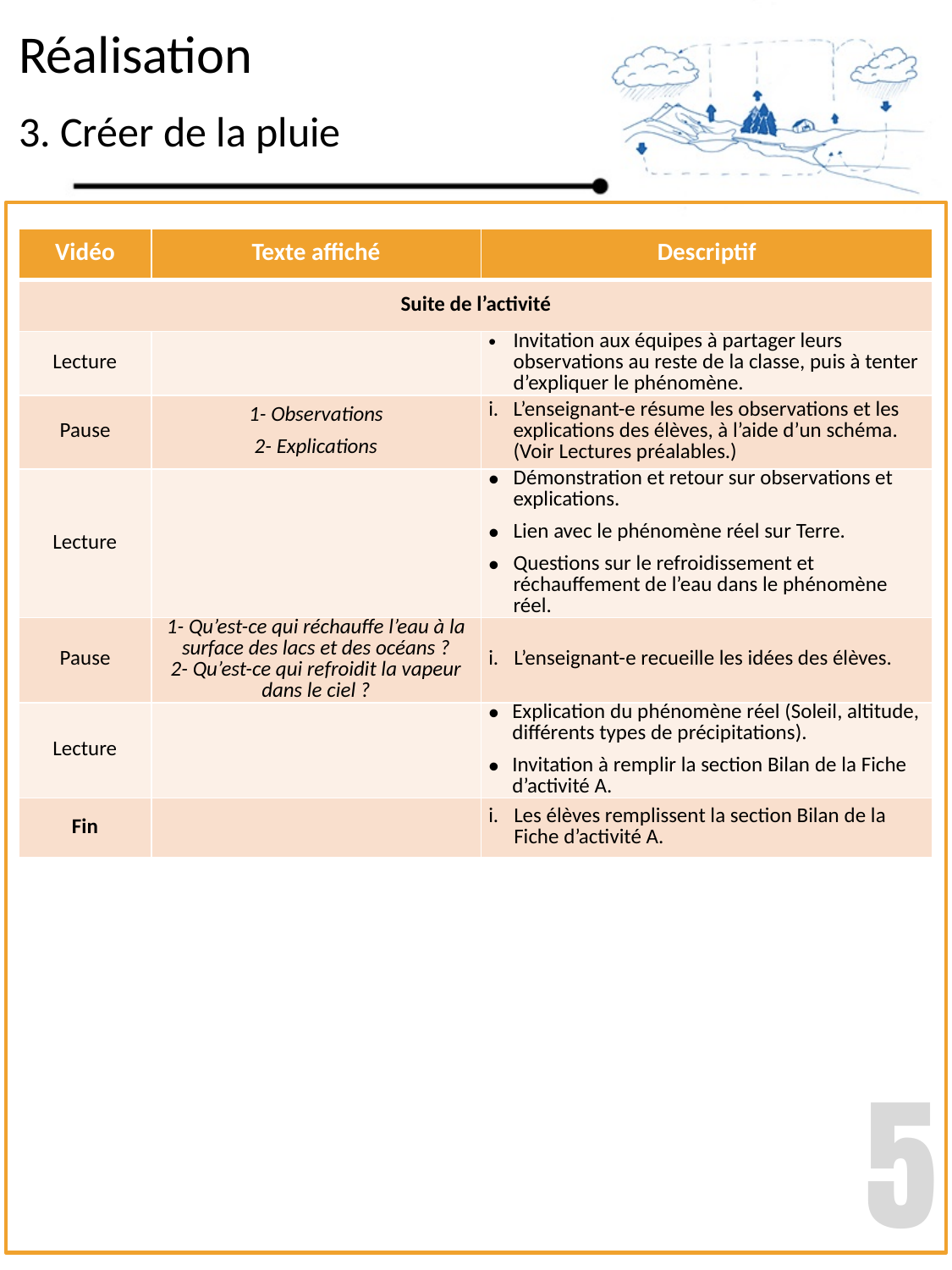

Réalisation
# 3. Créer de la pluie

| Vidéo | Texte affiché | Descriptif |
| --- | --- | --- |
| Suite de l’activité |  |  |
| Lecture |  | Invitation aux équipes à partager leurs observations au reste de la classe, puis à tenter d’expliquer le phénomène. |
| Pause | 1- Observations 2- Explications | L’enseignant-e résume les observations et les explications des élèves, à l’aide d’un schéma. (Voir Lectures préalables.) |
| Lecture |  | Démonstration et retour sur observations et explications. Lien avec le phénomène réel sur Terre. Questions sur le refroidissement et réchauffement de l’eau dans le phénomène réel. |
| Pause | 1- Qu’est-ce qui réchauffe l’eau à la surface des lacs et des océans ? 2- Qu’est-ce qui refroidit la vapeur dans le ciel ? | L’enseignant-e recueille les idées des élèves. |
| Lecture |  | Explication du phénomène réel (Soleil, altitude, différents types de précipitations). Invitation à remplir la section Bilan de la Fiche d’activité A. |
| Fin |  | Les élèves remplissent la section Bilan de la Fiche d’activité A. |
5